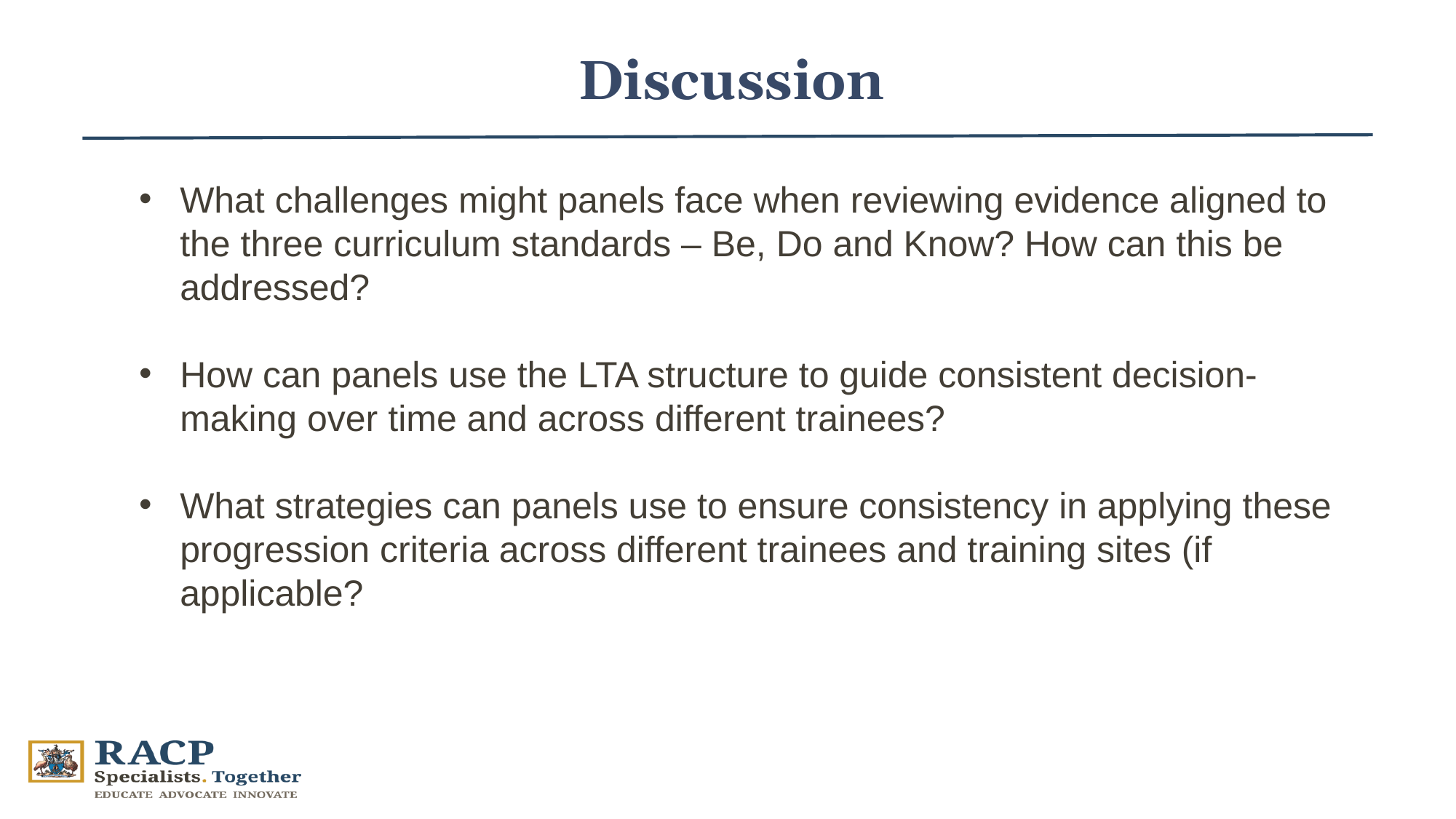

Discussion

What challenges might panels face when reviewing evidence aligned to the three curriculum standards – Be, Do and Know? How can this be addressed?

How can panels use the LTA structure to guide consistent decision-making over time and across different trainees?

What strategies can panels use to ensure consistency in applying these progression criteria across different trainees and training sites (if applicable?